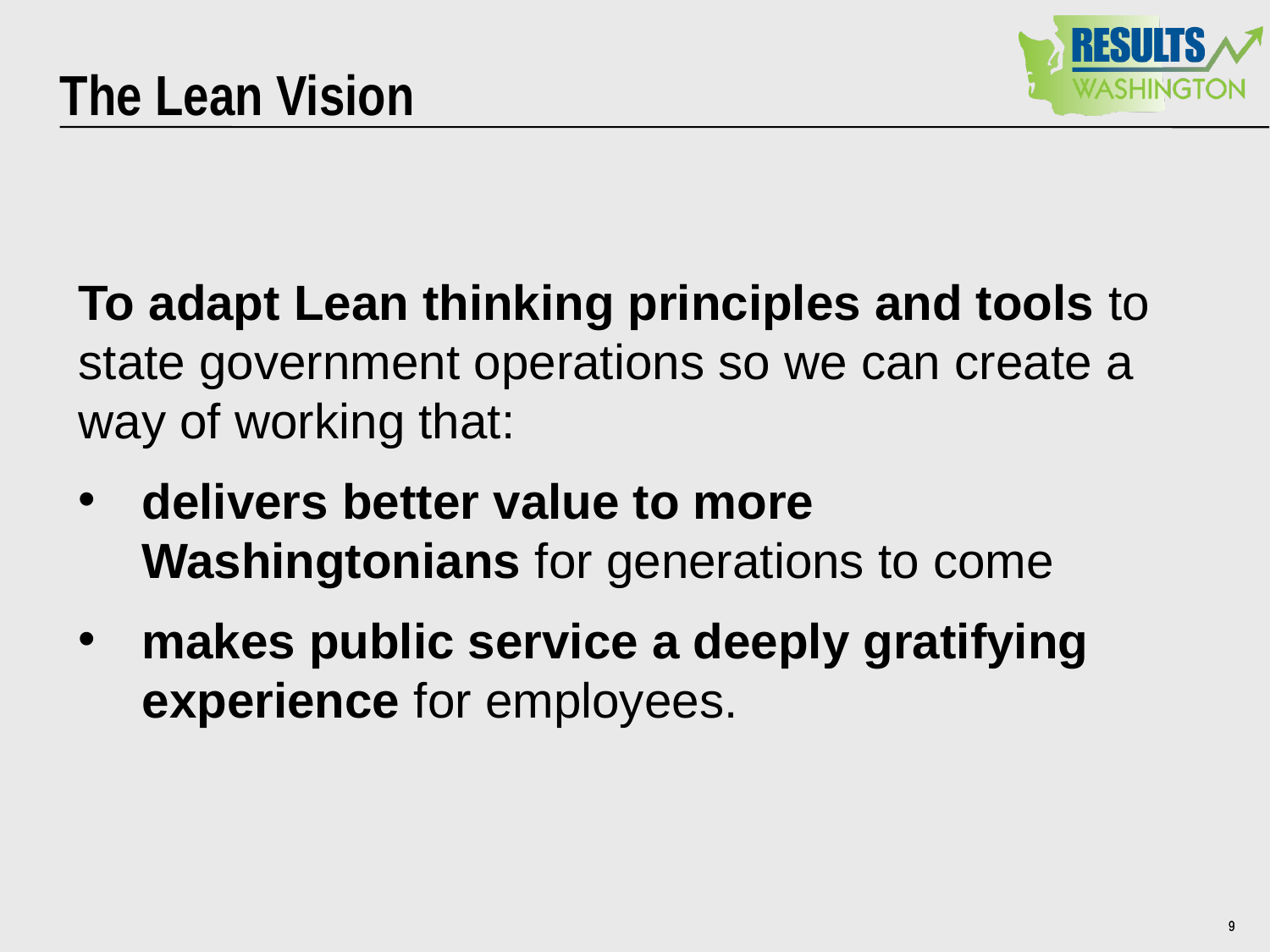

# The Lean Vision
To adapt Lean thinking principles and tools to state government operations so we can create a way of working that:
delivers better value to more Washingtonians for generations to come
makes public service a deeply gratifying experience for employees.